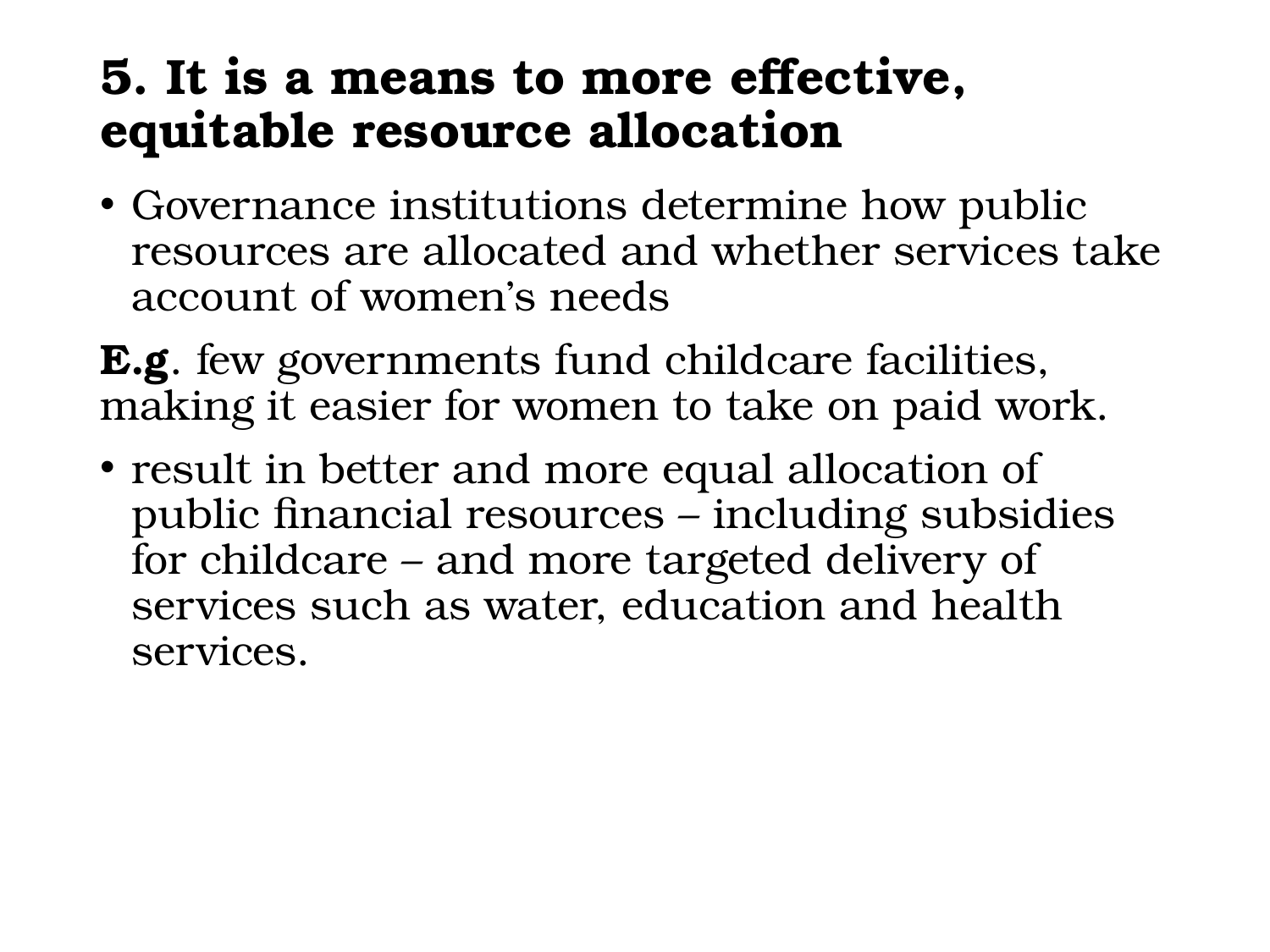

# 5. It is a means to more effective, equitable resource allocation
Governance institutions determine how public resources are allocated and whether services take account of women’s needs
E.g. few governments fund childcare facilities, making it easier for women to take on paid work.
result in better and more equal allocation of public financial resources – including subsidies for childcare – and more targeted delivery of services such as water, education and health services.